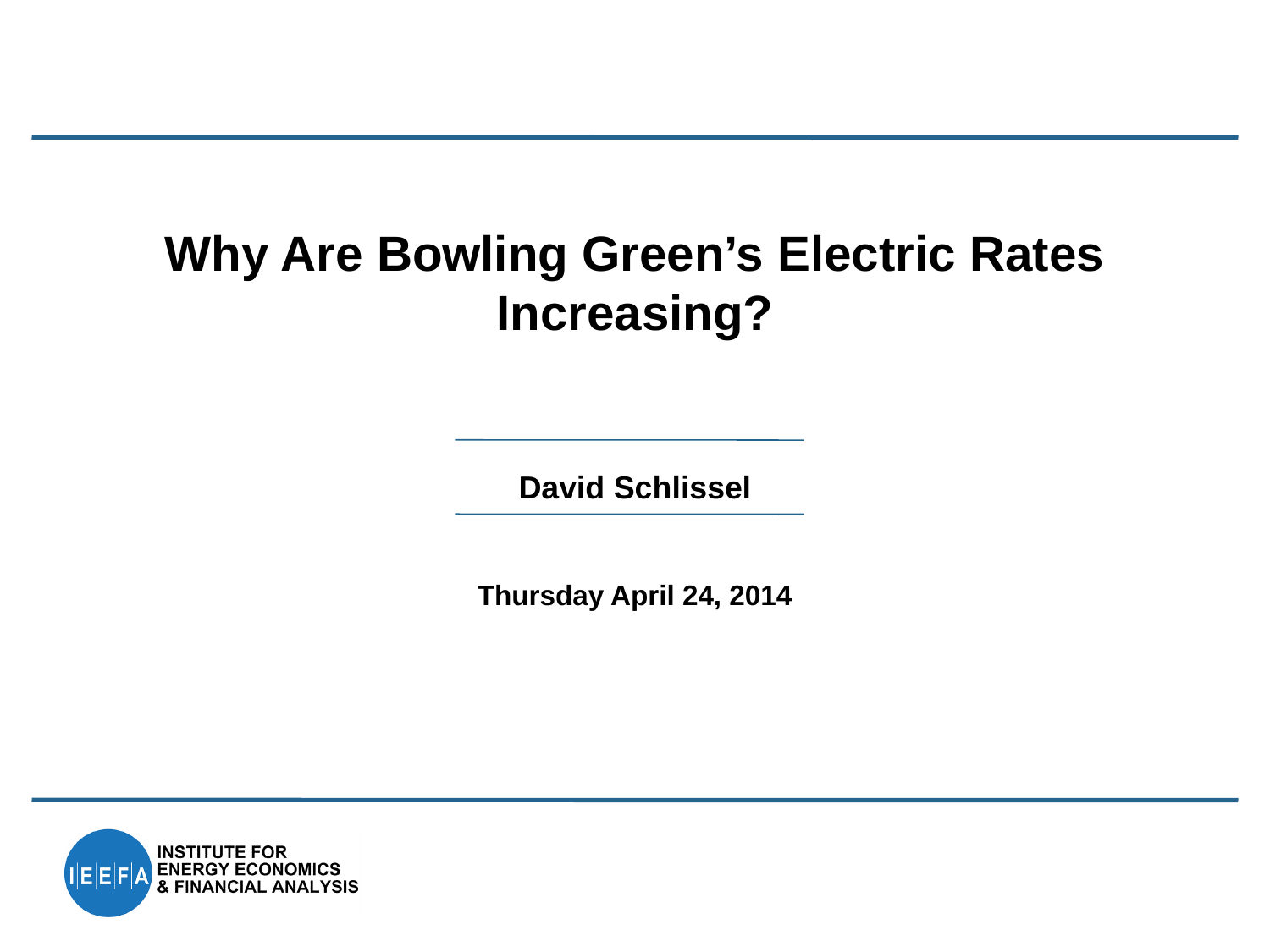

# Why Are Bowling Green’s Electric Rates Increasing?
David Schlissel
Thursday April 24, 2014